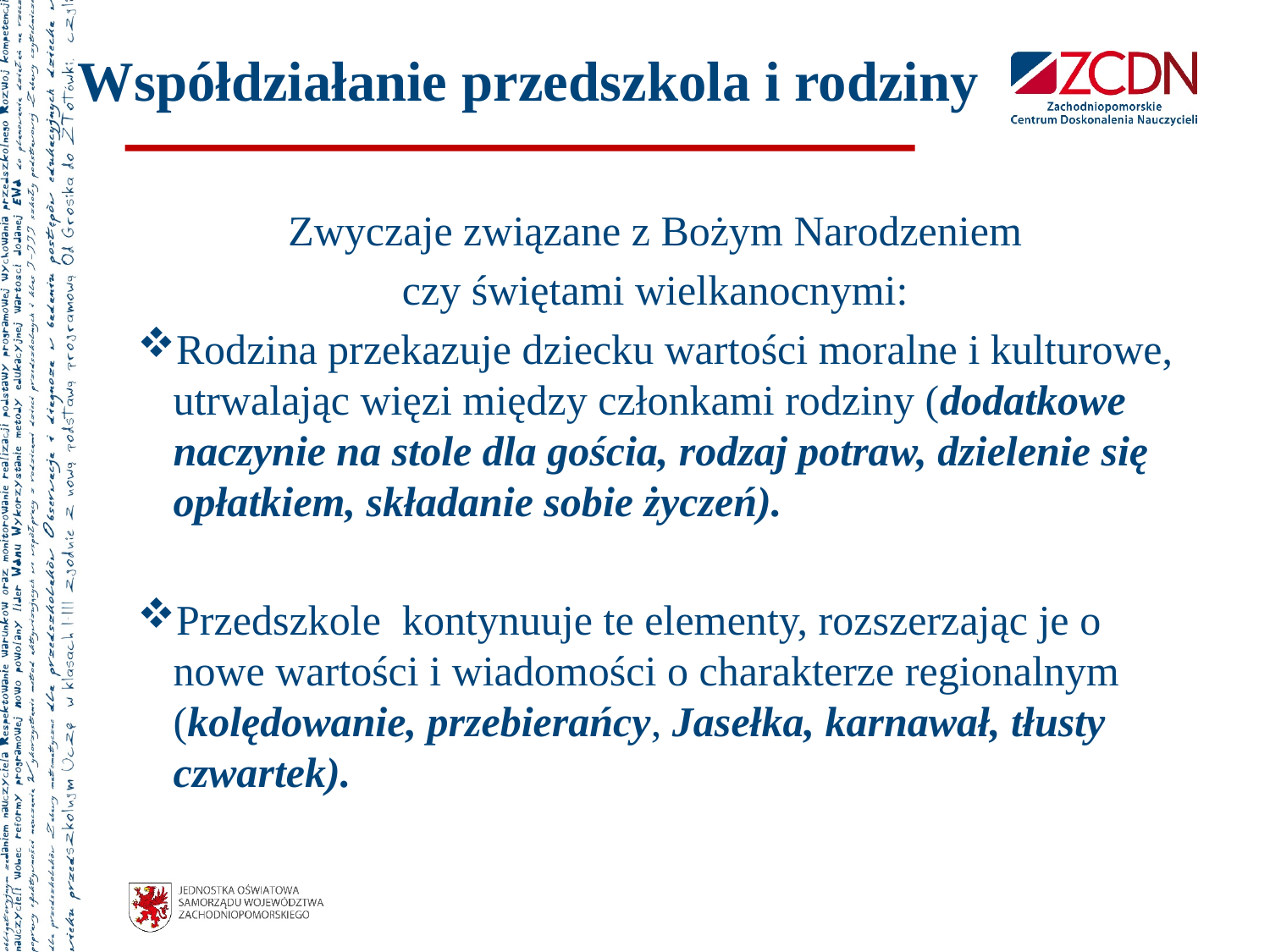

# Współdziałanie przedszkola i rodziny
Zwyczaje związane z Bożym Narodzeniem
czy świętami wielkanocnymi:
Rodzina przekazuje dziecku wartości moralne i kulturowe, utrwalając więzi między członkami rodziny (dodatkowe naczynie na stole dla gościa, rodzaj potraw, dzielenie się opłatkiem, składanie sobie życzeń).

Przedszkole  kontynuuje te elementy, rozszerzając je o nowe wartości i wiadomości o charakterze regionalnym (kolędowanie, przebierańcy, Jasełka, karnawał, tłusty czwartek).

14